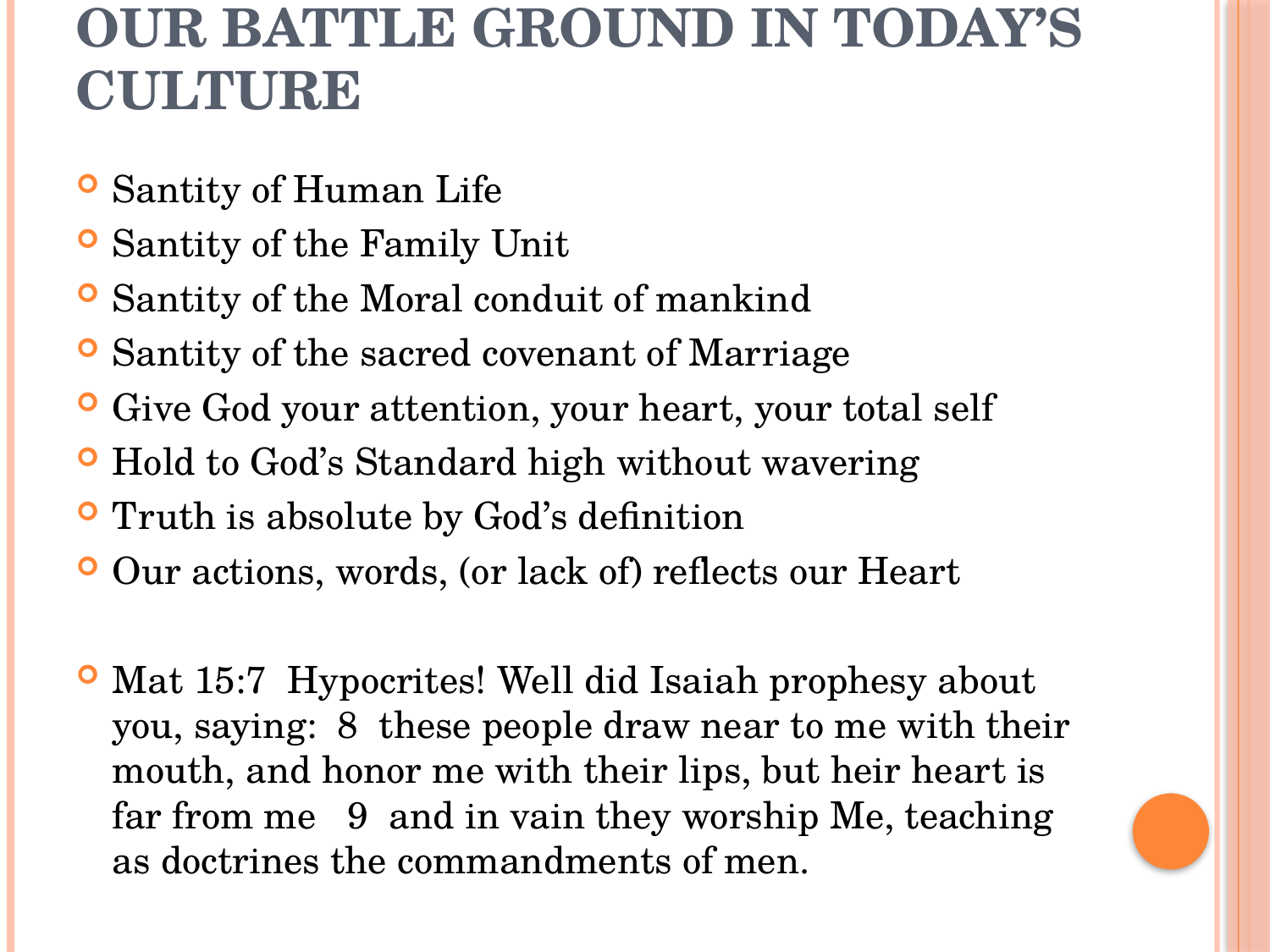

# Our battle ground in today’s culture
Santity of Human Life
Santity of the Family Unit
Santity of the Moral conduit of mankind
Santity of the sacred covenant of Marriage
Give God your attention, your heart, your total self
Hold to God’s Standard high without wavering
Truth is absolute by God’s definition
Our actions, words, (or lack of) reflects our Heart

Mat 15:7  Hypocrites! Well did Isaiah prophesy about you, saying:  8  these people draw near to me with their mouth, and honor me with their lips, but heir heart is far from me   9  and in vain they worship Me, teaching as doctrines the commandments of men.